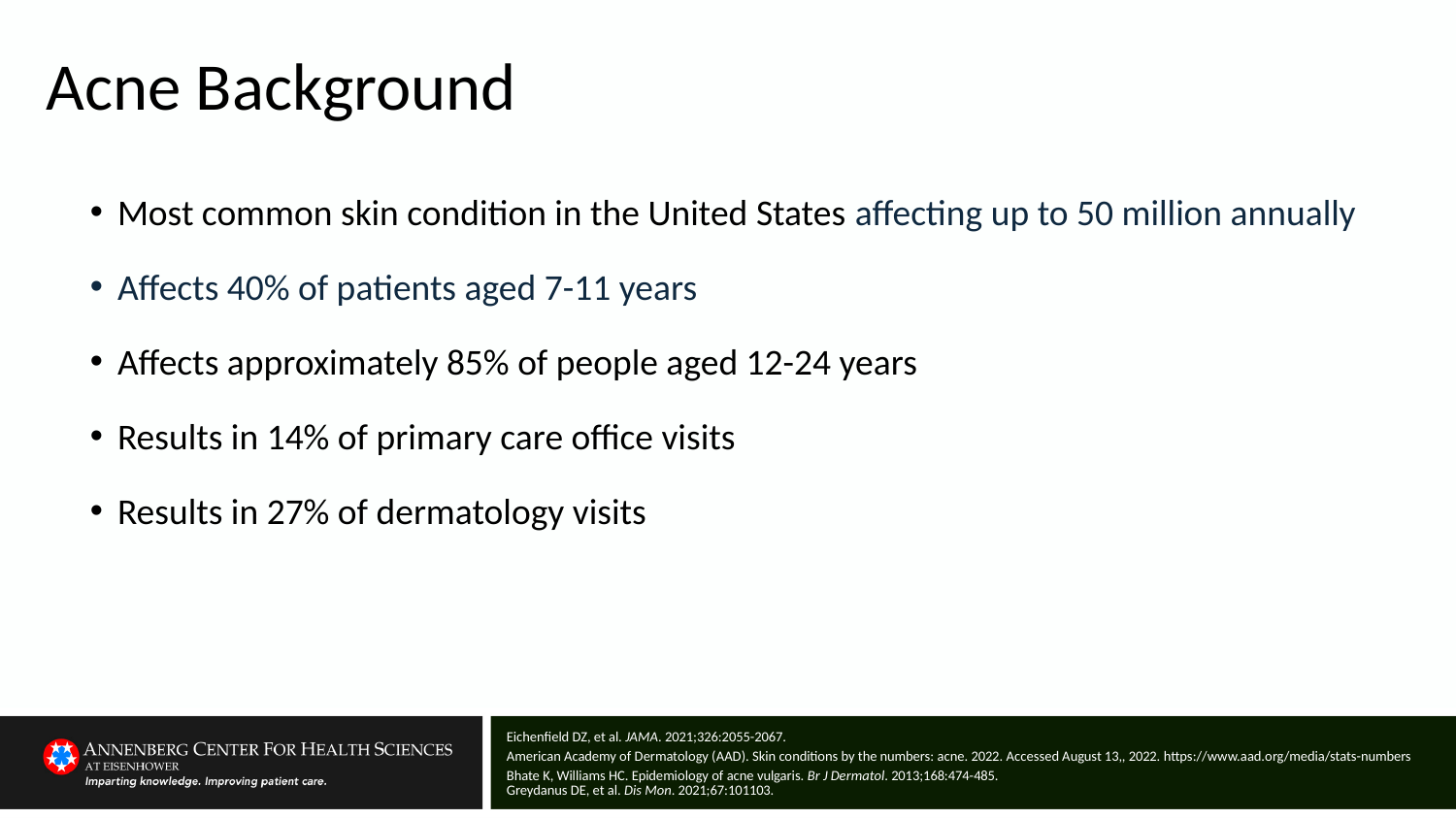

# Acne Background
Most common skin condition in the United States affecting up to 50 million annually
Affects 40% of patients aged 7-11 years
Affects approximately 85% of people aged 12-24 years
Results in 14% of primary care office visits
Results in 27% of dermatology visits
Eichenfield DZ, et al. JAMA. 2021;326:2055-2067.
American Academy of Dermatology (AAD). Skin conditions by the numbers: acne. 2022. Accessed August 13,, 2022. https://www.aad.org/media/stats-numbers
Bhate K, Williams HC. Epidemiology of acne vulgaris. Br J Dermatol. 2013;168:474-485.
Greydanus DE, et al. Dis Mon. 2021;67:101103.